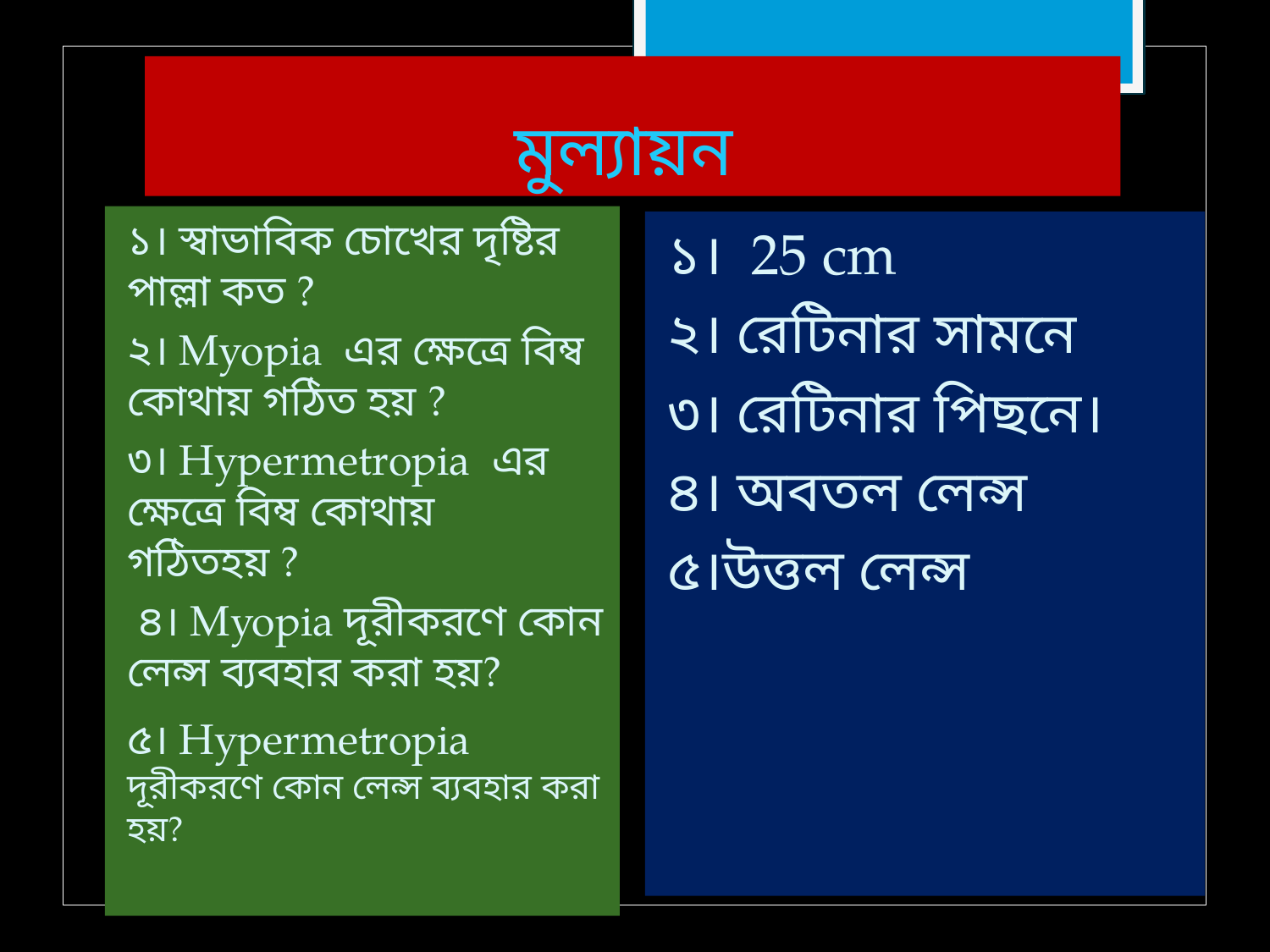

# মুল্যায়ন
১। স্বাভাবিক চোখের দৃষ্টির পাল্লা কত ?
২। Myopia  এর ক্ষেত্রে বিম্ব কোথায় গঠিত হয় ?
৩। Hypermetropia  এর ক্ষেত্রে বিম্ব কোথায় গঠিতহয় ?
 ৪। Myopia দূরীকরণে কোন লেন্স ব্যবহার করা হয়?
৫। Hypermetropia দূরীকরণে কোন লেন্স ব্যবহার করা হয়?
১।  25 cm
২। রেটিনার সামনে
৩। রেটিনার পিছনে।
৪। অবতল লেন্স
৫।উত্তল লেন্স